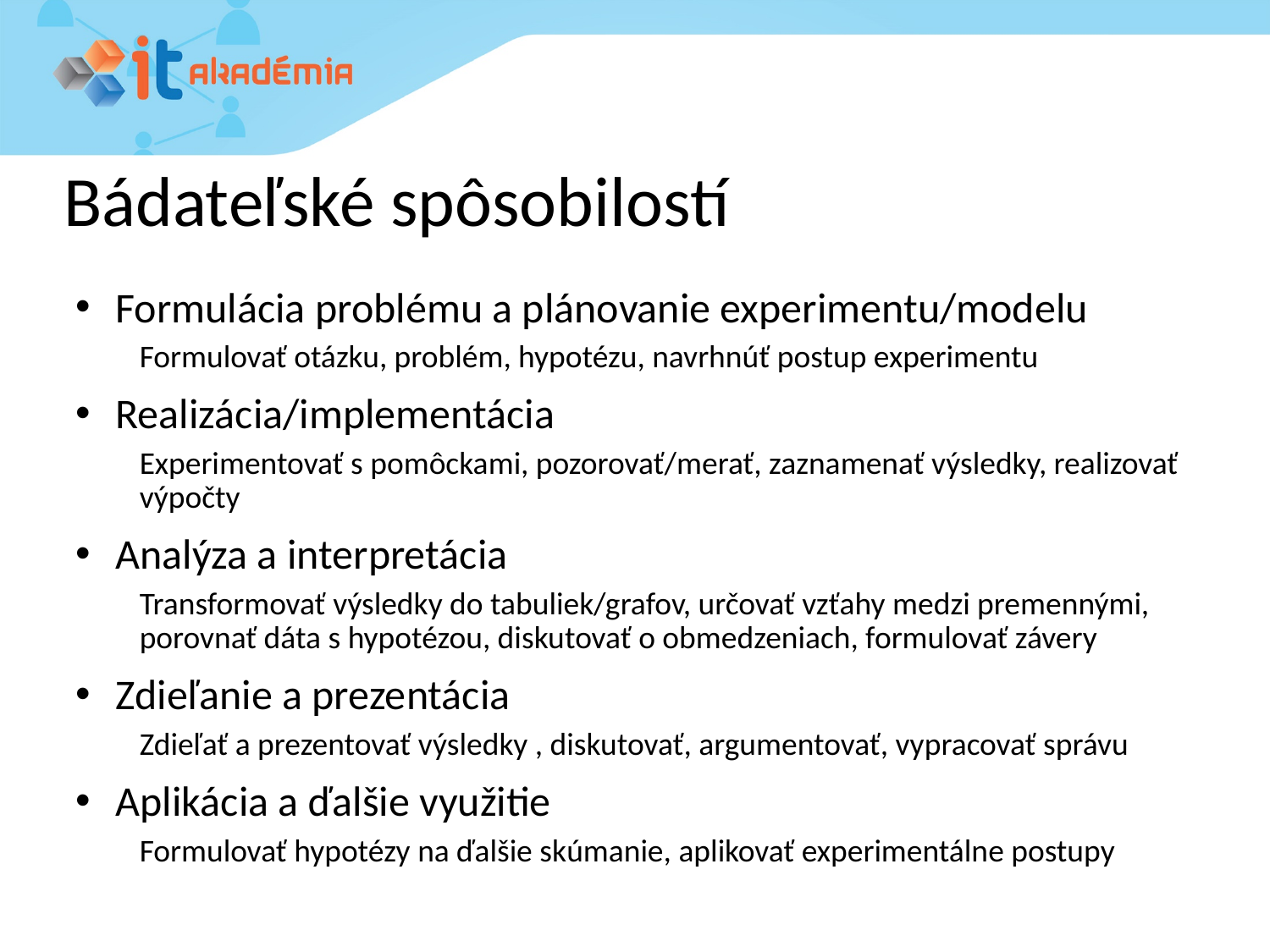

# Bádateľské spôsobilostí
Formulácia problému a plánovanie experimentu/modelu
Formulovať otázku, problém, hypotézu, navrhnúť postup experimentu
Realizácia/implementácia
Experimentovať s pomôckami, pozorovať/merať, zaznamenať výsledky, realizovať výpočty
Analýza a interpretácia
Transformovať výsledky do tabuliek/grafov, určovať vzťahy medzi premennými, porovnať dáta s hypotézou, diskutovať o obmedzeniach, formulovať závery
Zdieľanie a prezentácia
Zdieľať a prezentovať výsledky , diskutovať, argumentovať, vypracovať správu
Aplikácia a ďalšie využitie
Formulovať hypotézy na ďalšie skúmanie, aplikovať experimentálne postupy